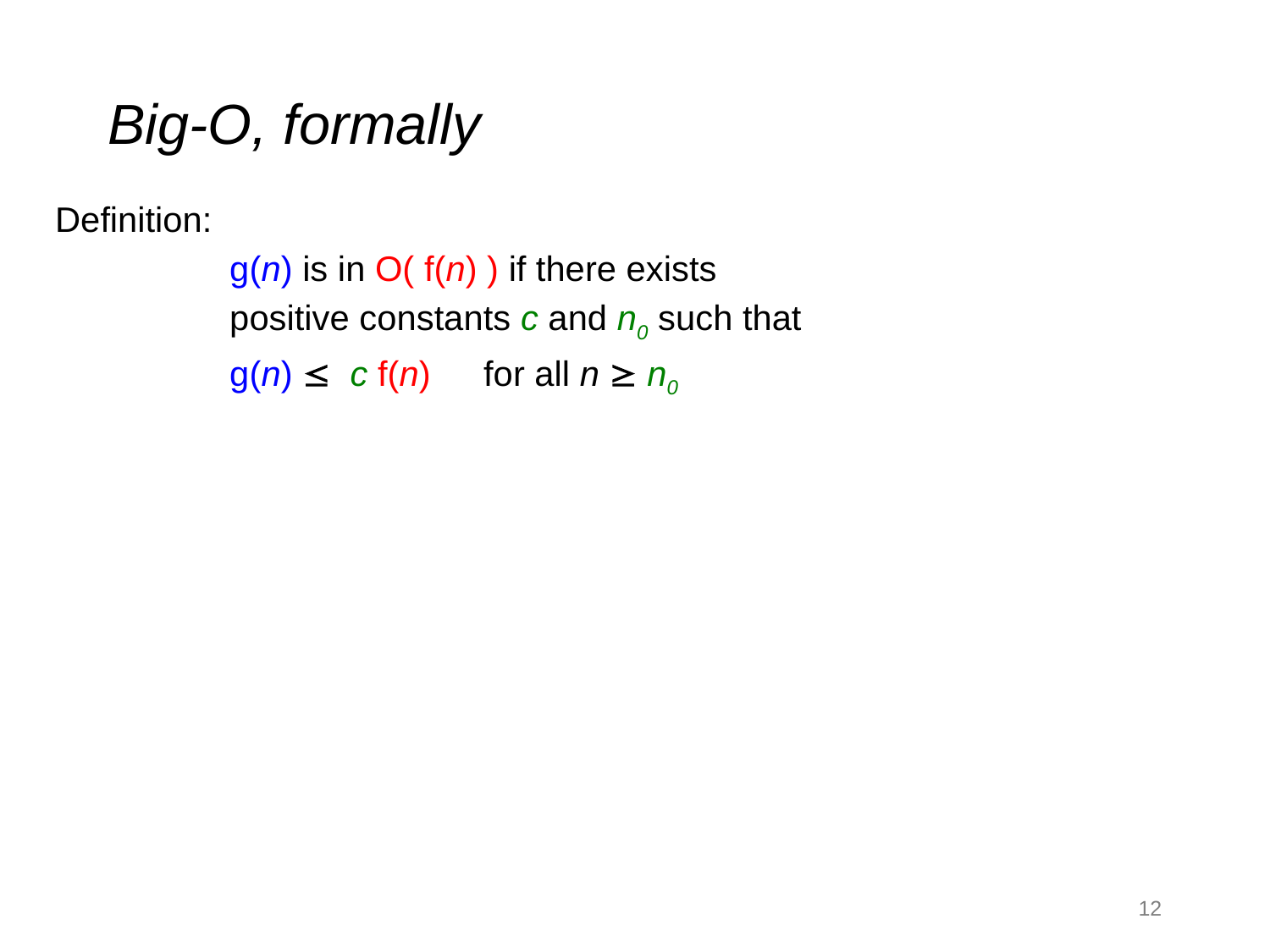

# Big-O, formally

Definition:
		g(n) is in O( f(n) ) if there exists
		positive constants c and n0 such that
		g(n) ≤  c f(n) 	for all n ≥ n0

12